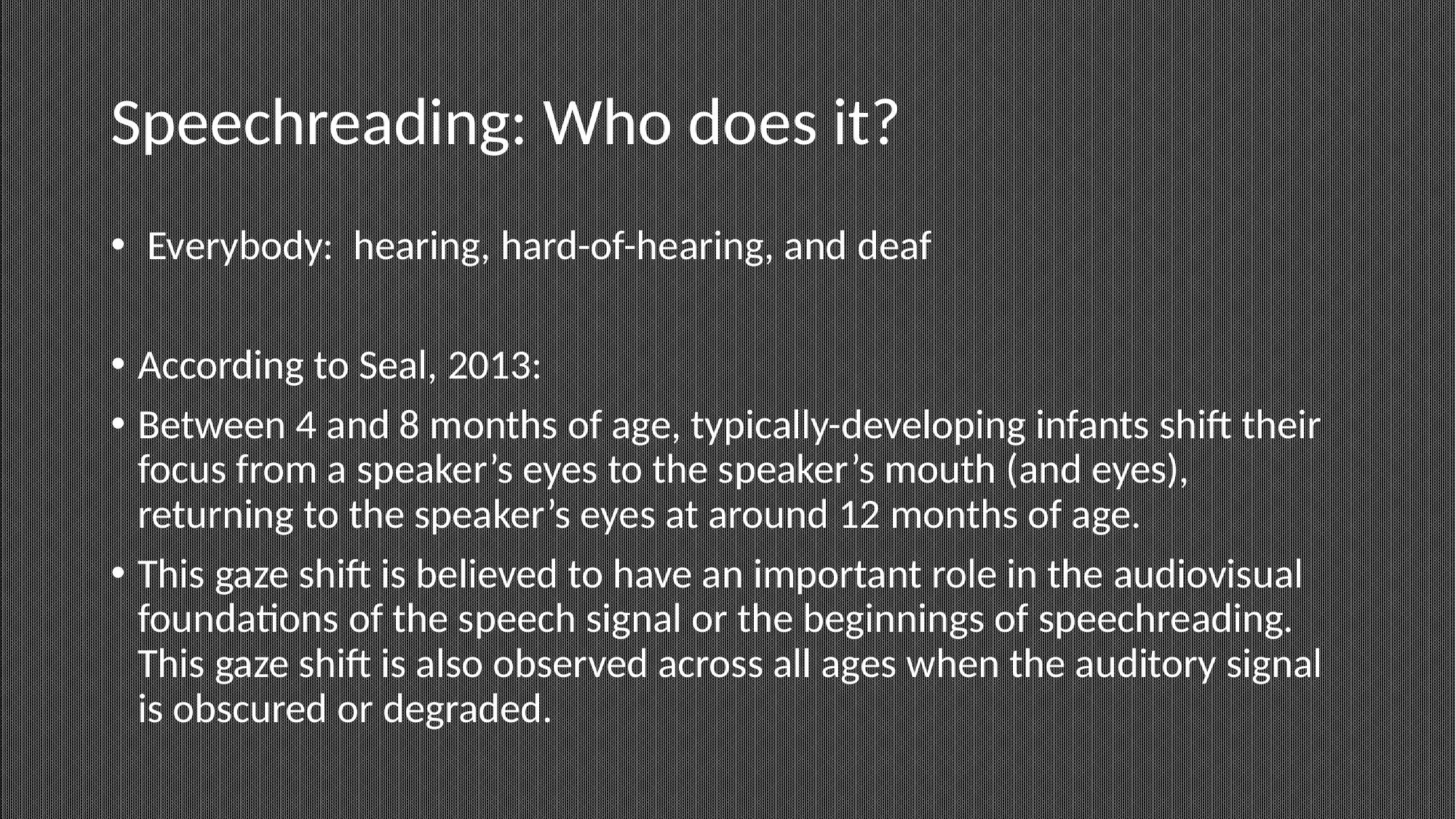

# Speechreading: Who does it?
 Everybody:  hearing, hard-of-hearing, and deaf

According to Seal, 2013:
Between 4 and 8 months of age, typically-developing infants shift their focus from a speaker’s eyes to the speaker’s mouth (and eyes), returning to the speaker’s eyes at around 12 months of age.
This gaze shift is believed to have an important role in the audiovisual foundations of the speech signal or the beginnings of speechreading. This gaze shift is also observed across all ages when the auditory signal is obscured or degraded.